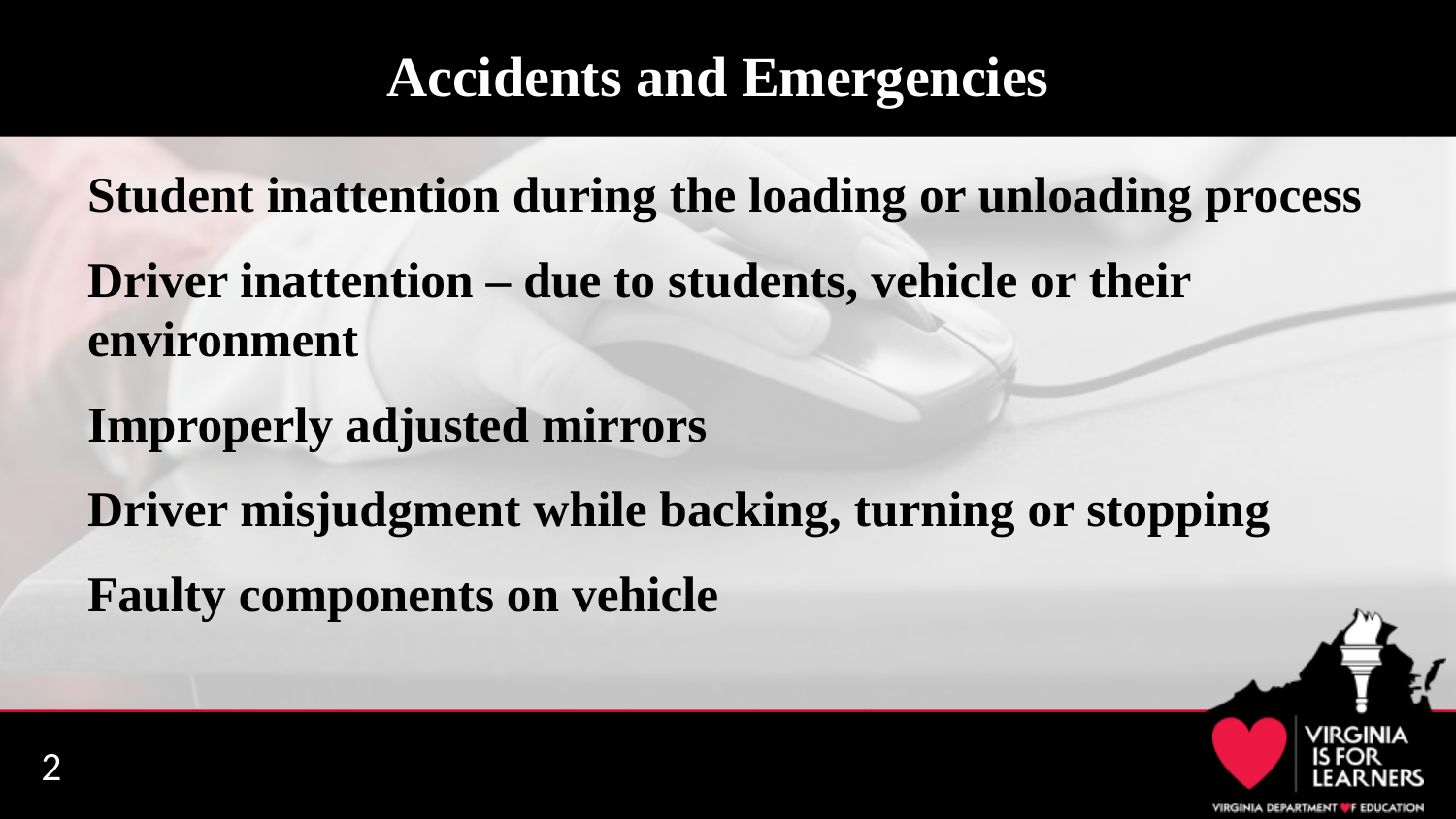

# Accidents and Emergencies
Student inattention during the loading or unloading process
Driver inattention – due to students, vehicle or their environment
Improperly adjusted mirrors
Driver misjudgment while backing, turning or stopping
Faulty components on vehicle